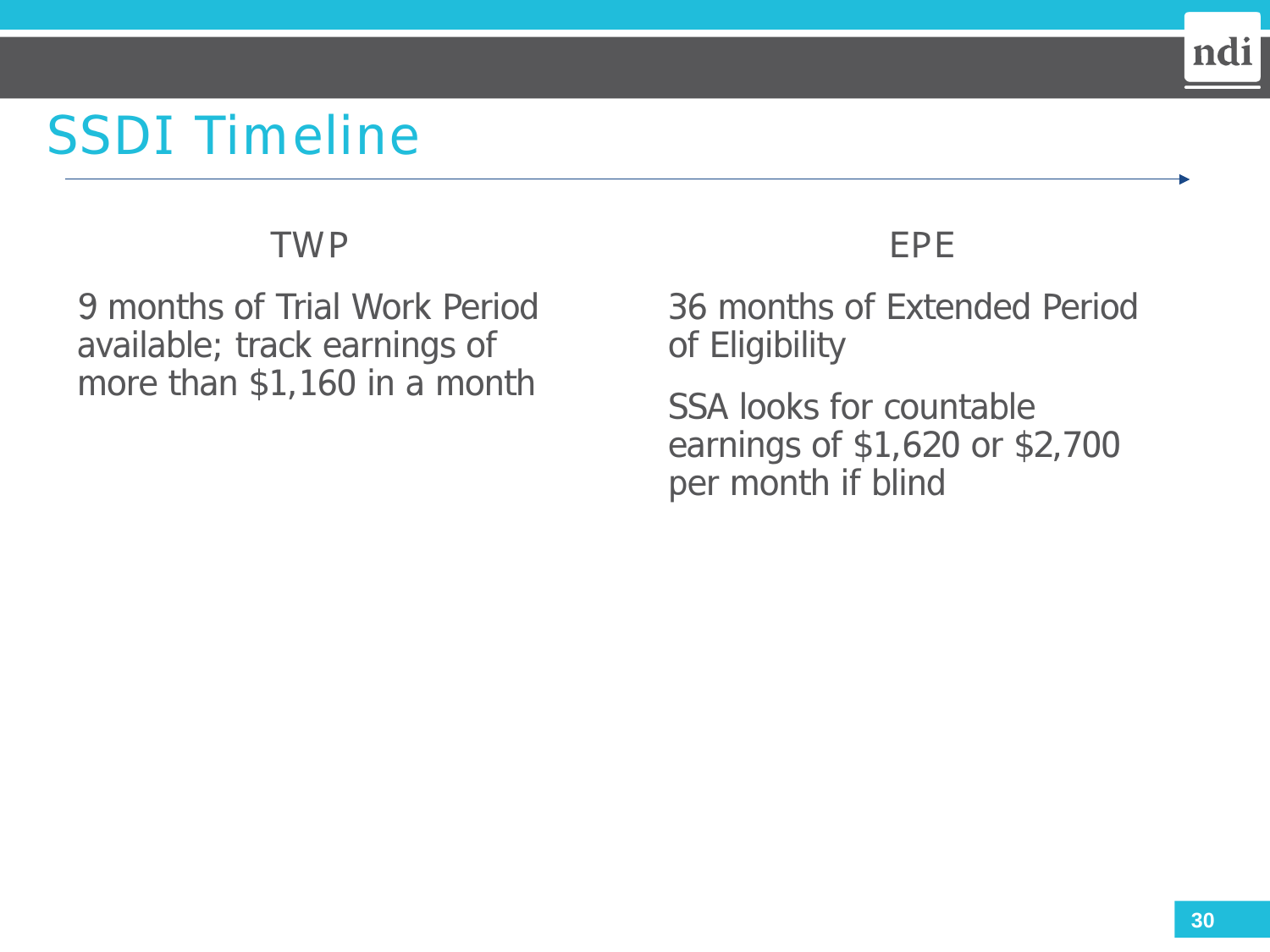

# SSDI Timeline
TWP
9 months of Trial Work Period available; track earnings of more than $1,160 in a month
EPE
36 months of Extended Period of Eligibility
SSA looks for countable earnings of $1,620 or $2,700 per month if blind
30